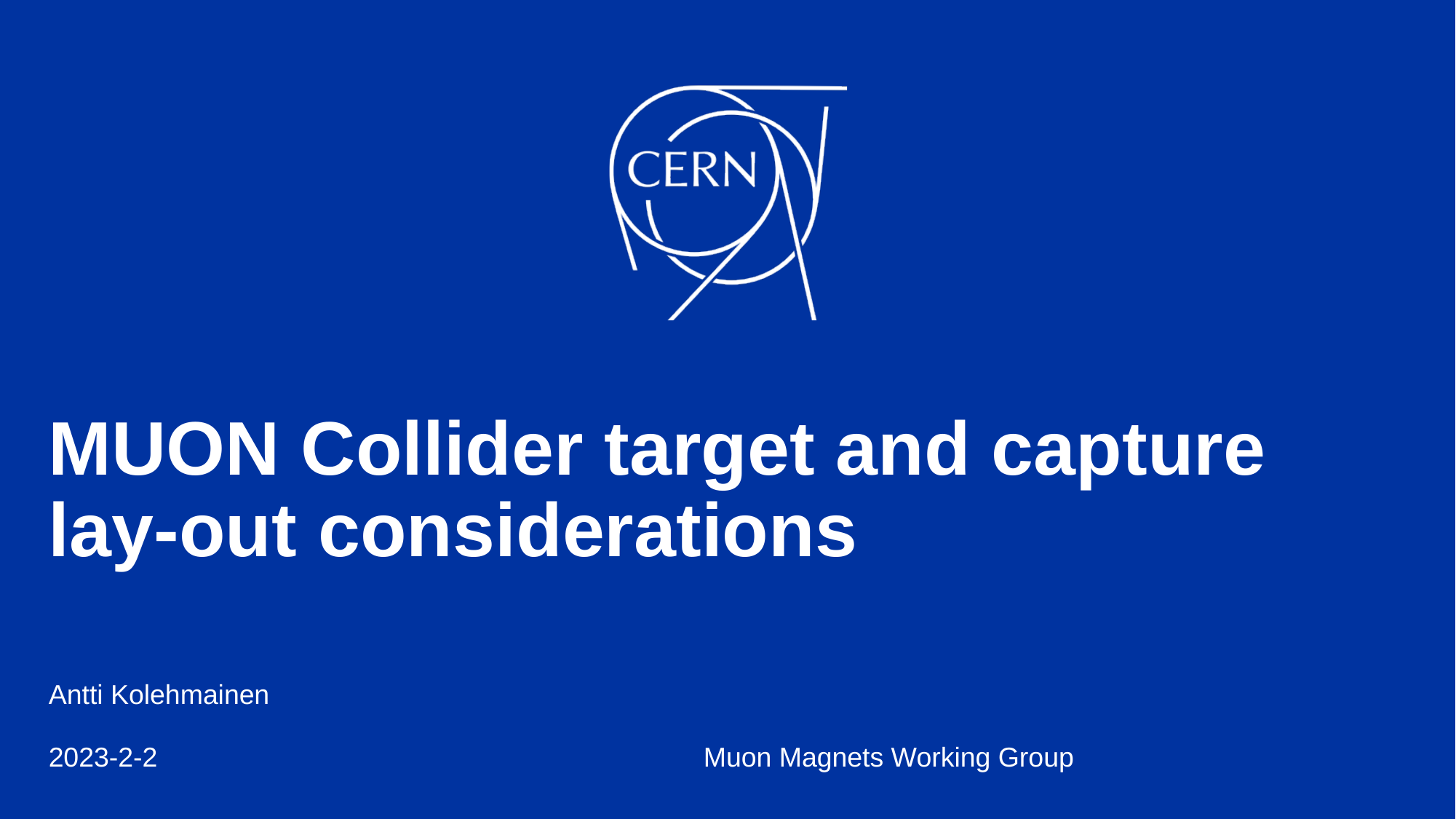

# MUON Collider target and capture lay-out considerations
Antti Kolehmainen
2023-2-2						Muon Magnets Working Group